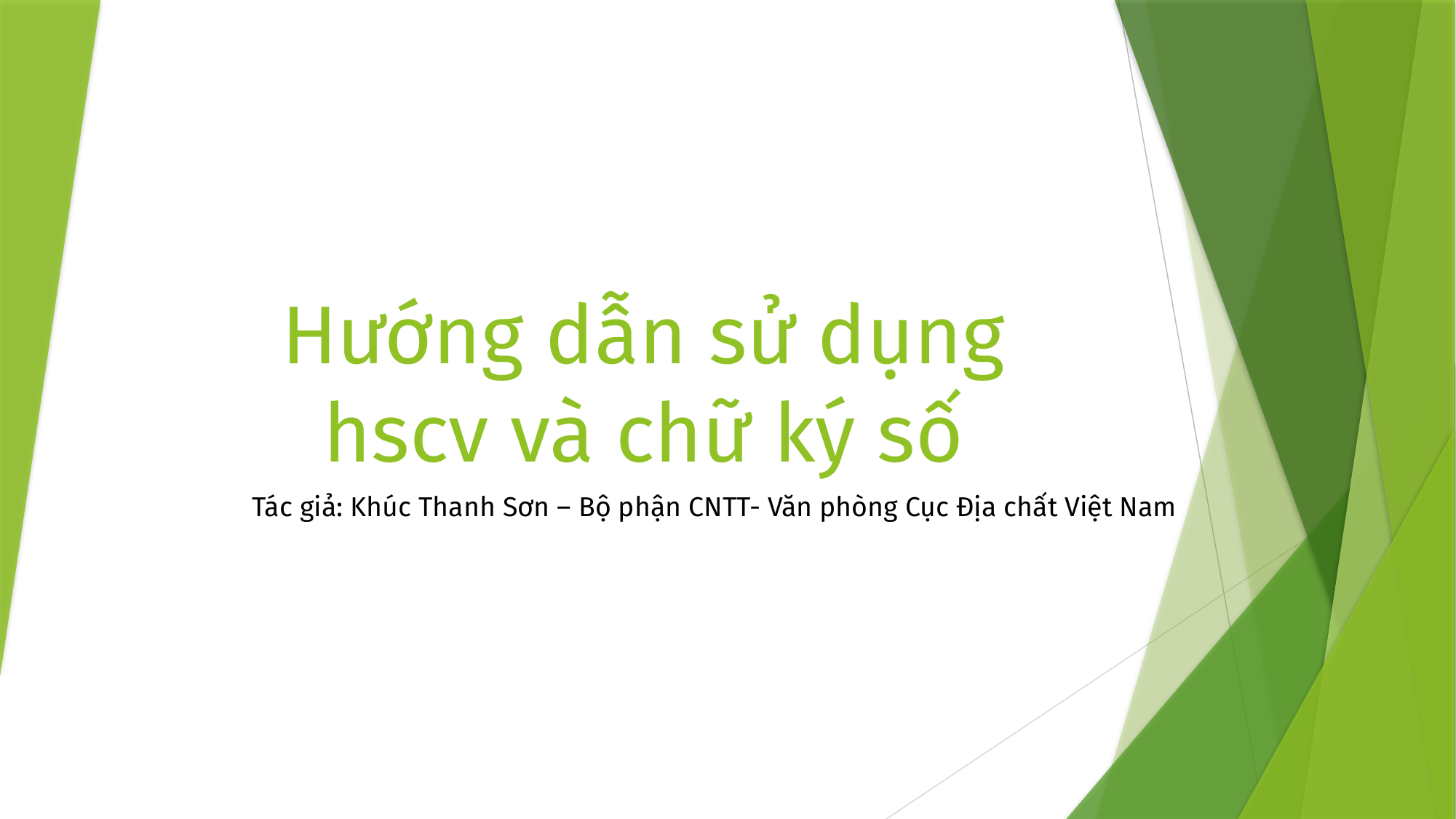

# Hướng dẫn sử dụng hscv và chữ ký số
Tác giả: Khúc Thanh Sơn – Bộ phận CNTT- Văn phòng Cục Địa chất Việt Nam